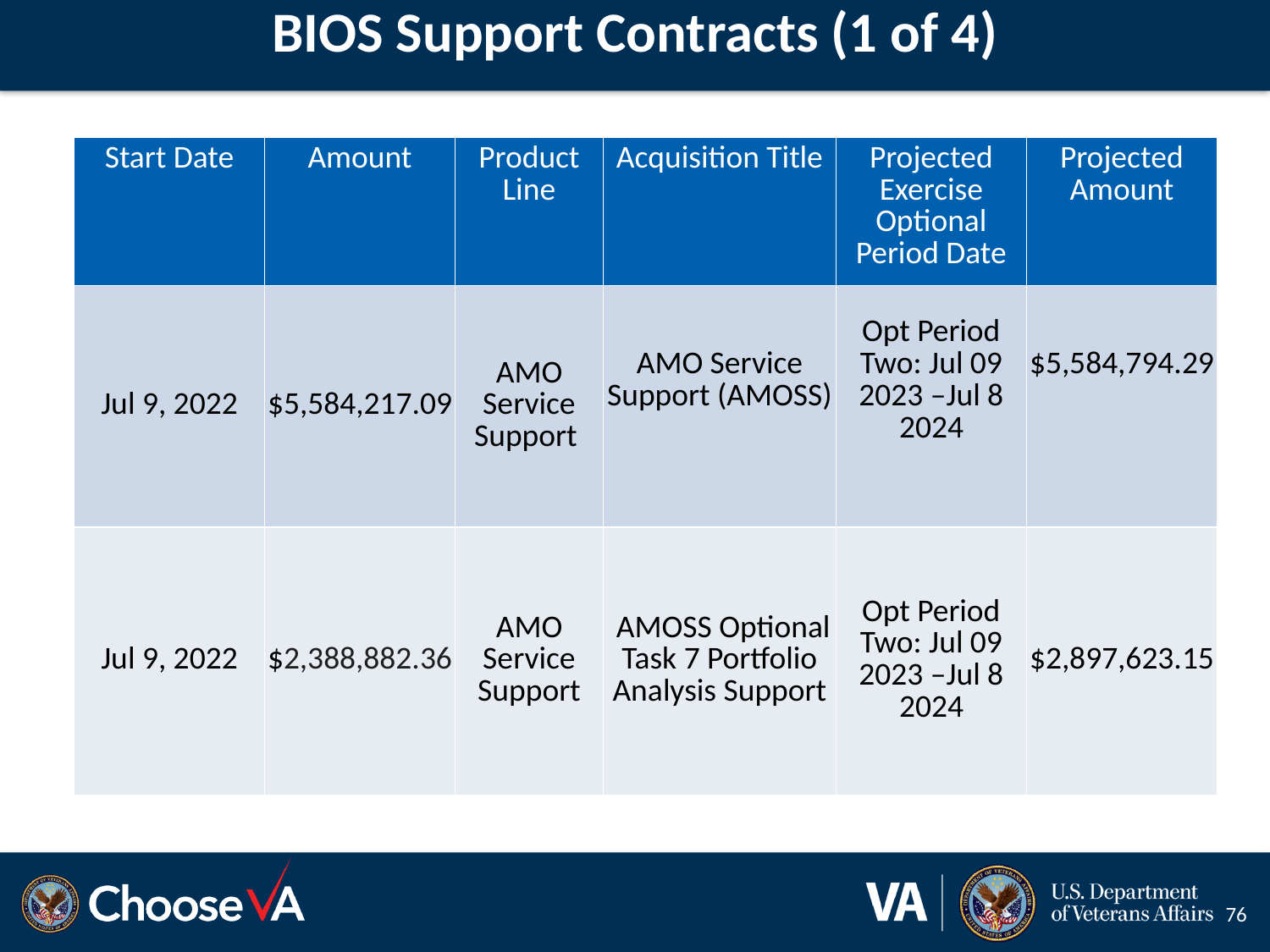

# BIOS Support Contracts (1 of 4)
| Start Date | Amount | Product Line | Acquisition Title | Projected Exercise Optional Period Date | Projected Amount |
| --- | --- | --- | --- | --- | --- |
| Jul 9, 2022 | $5,584,217.09 | AMO Service Support | AMO Service Support (AMOSS) | Opt Period Two: Jul 09 2023 –Jul 8 2024 | $5,584,794.29 |
| Jul 9, 2022 | $2,388,882.36 | AMO Service Support | AMOSS Optional Task 7 Portfolio Analysis Support | Opt Period Two: Jul 09 2023 –Jul 8 2024 | $2,897,623.15 |
76